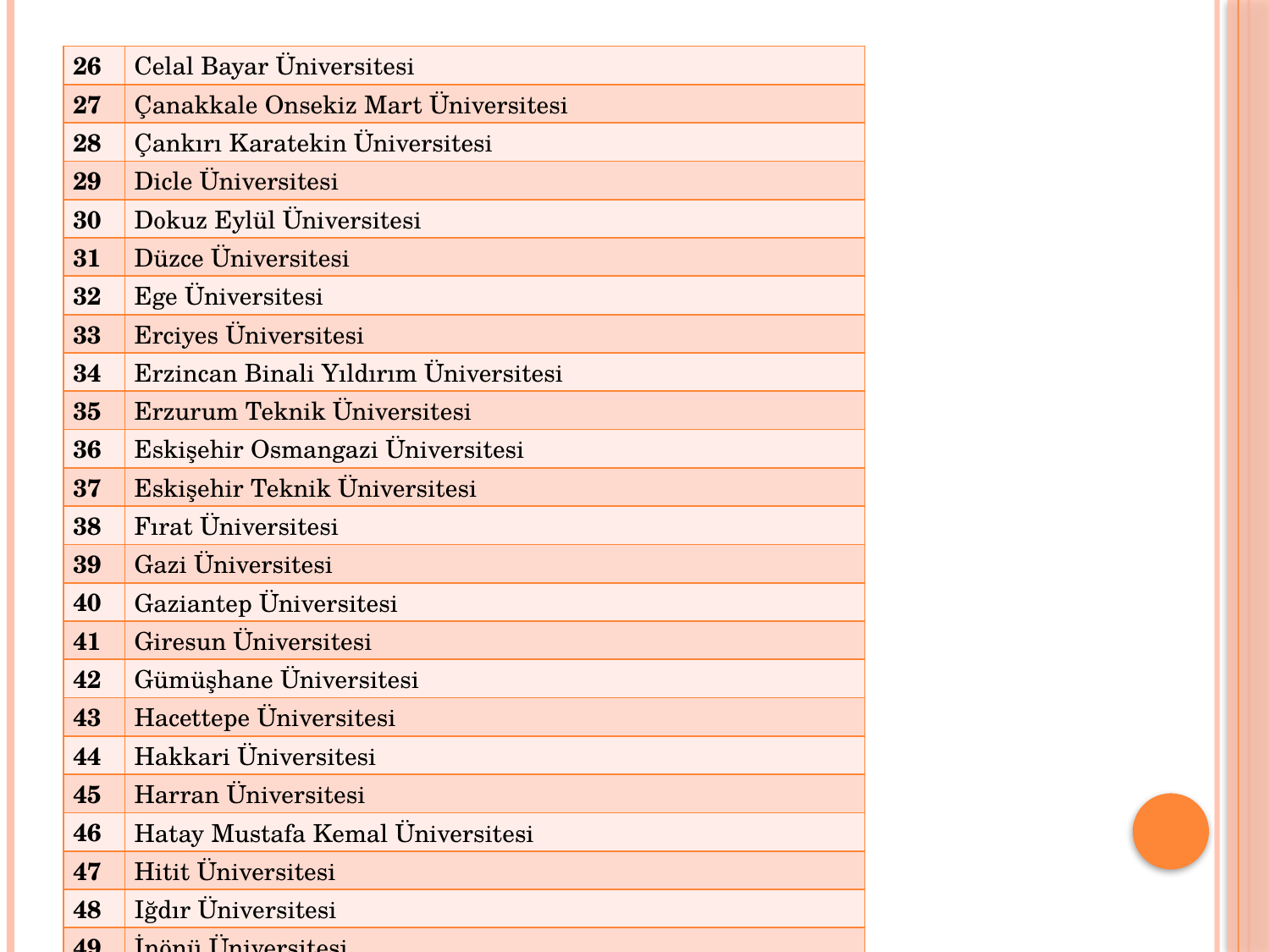

| 26 | Celal Bayar Üniversitesi |
| --- | --- |
| 27 | Çanakkale Onsekiz Mart Üniversitesi |
| 28 | Çankırı Karatekin Üniversitesi |
| 29 | Dicle Üniversitesi |
| 30 | Dokuz Eylül Üniversitesi |
| 31 | Düzce Üniversitesi |
| 32 | Ege Üniversitesi |
| 33 | Erciyes Üniversitesi |
| 34 | Erzincan Binali Yıldırım Üniversitesi |
| 35 | Erzurum Teknik Üniversitesi |
| 36 | Eskişehir Osmangazi Üniversitesi |
| 37 | Eskişehir Teknik Üniversitesi |
| 38 | Fırat Üniversitesi |
| 39 | Gazi Üniversitesi |
| 40 | Gaziantep Üniversitesi |
| 41 | Giresun Üniversitesi |
| 42 | Gümüşhane Üniversitesi |
| 43 | Hacettepe Üniversitesi |
| 44 | Hakkari Üniversitesi |
| 45 | Harran Üniversitesi |
| 46 | Hatay Mustafa Kemal Üniversitesi |
| 47 | Hitit Üniversitesi |
| 48 | Iğdır Üniversitesi |
| 49 | İnönü Üniversitesi |
| 50 | İskenderun Teknik Üniversitesi |
| 51 | İstanbul Aydın Üniversitesi(VAKIF) |
| 52 | İstanbul Üniversitesi |
| 53 | İstanbul Üniversitesi-Cerrahpaşa |
| 54 | İzmir Katip Çelebi Üniversitesi |